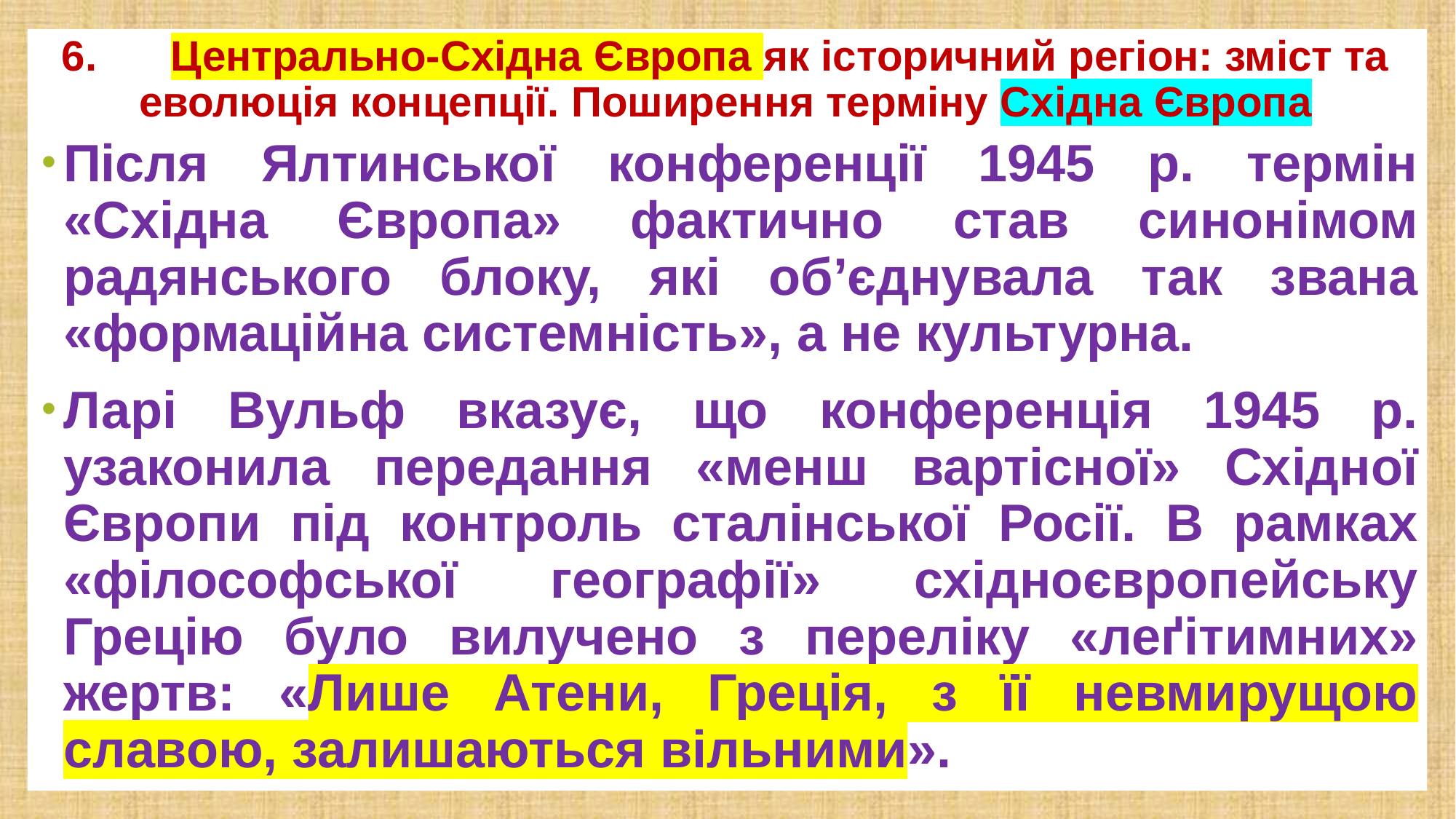

# 6.	Центрально-Східна Європа як історичний регіон: зміст та еволюція концепції. Поширення терміну Східна Європа
Після Ялтинської конференції 1945 р. термін «Східна Європа» фактично став синонімом радянського блоку, які об’єднувала так звана «формаційна системність», а не культурна.
Ларі Вульф вказує, що конференція 1945 р. узаконила передання «менш вартісної» Східної Європи під контроль сталінської Росії. В рамках «філософської географії» східноєвропейську Грецію було вилучено з переліку «леґітимних» жертв: «Лише Атени, Греція, з її невмирущою славою, залишаються вільними».